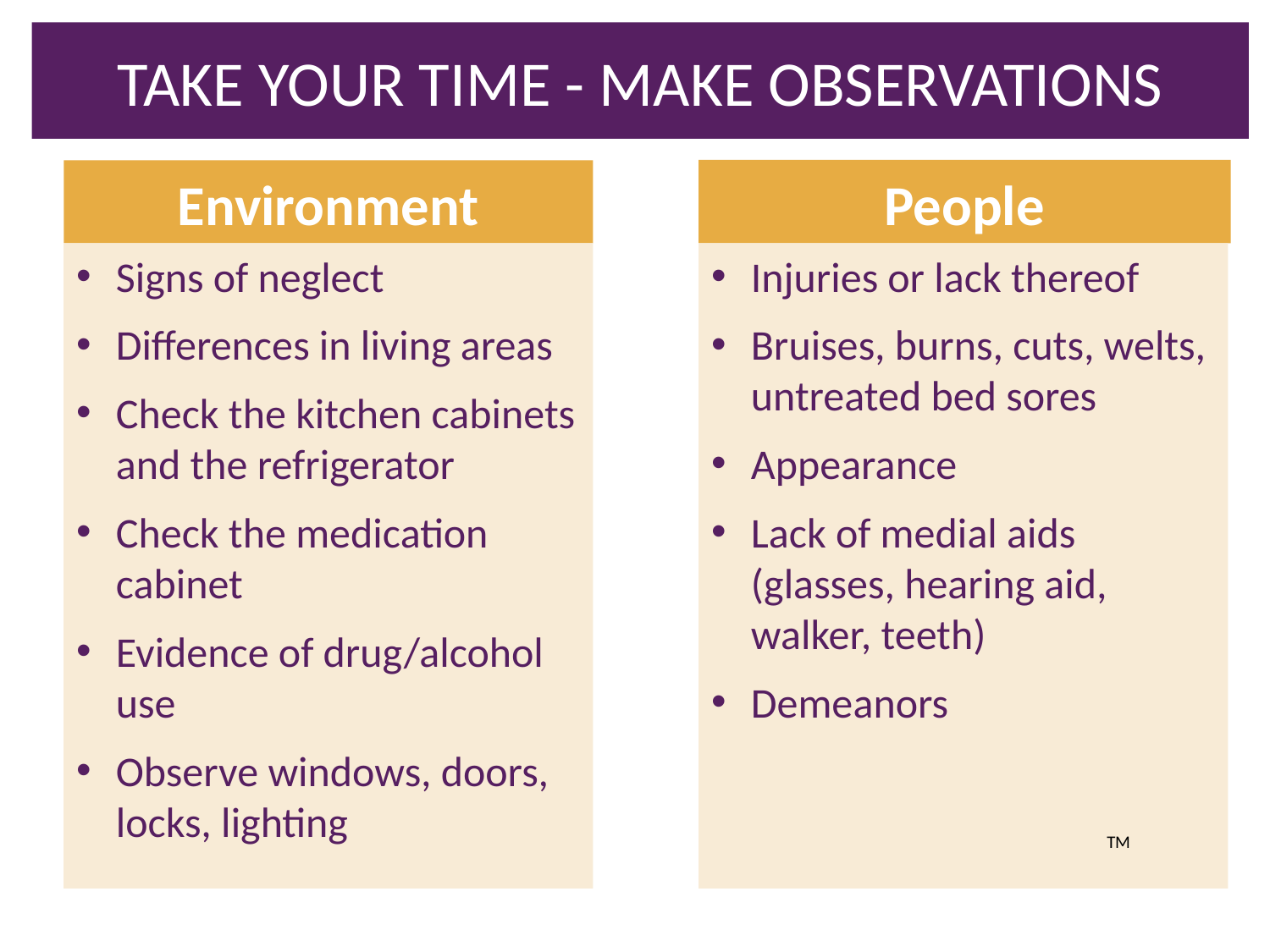

# Take your time - Make observations
People
Environment
Signs of neglect
Differences in living areas
Check the kitchen cabinets and the refrigerator
Check the medication cabinet
Evidence of drug/alcohol use
Observe windows, doors, locks, lighting
Injuries or lack thereof
Bruises, burns, cuts, welts, untreated bed sores
Appearance
Lack of medial aids (glasses, hearing aid, walker, teeth)
Demeanors

TM